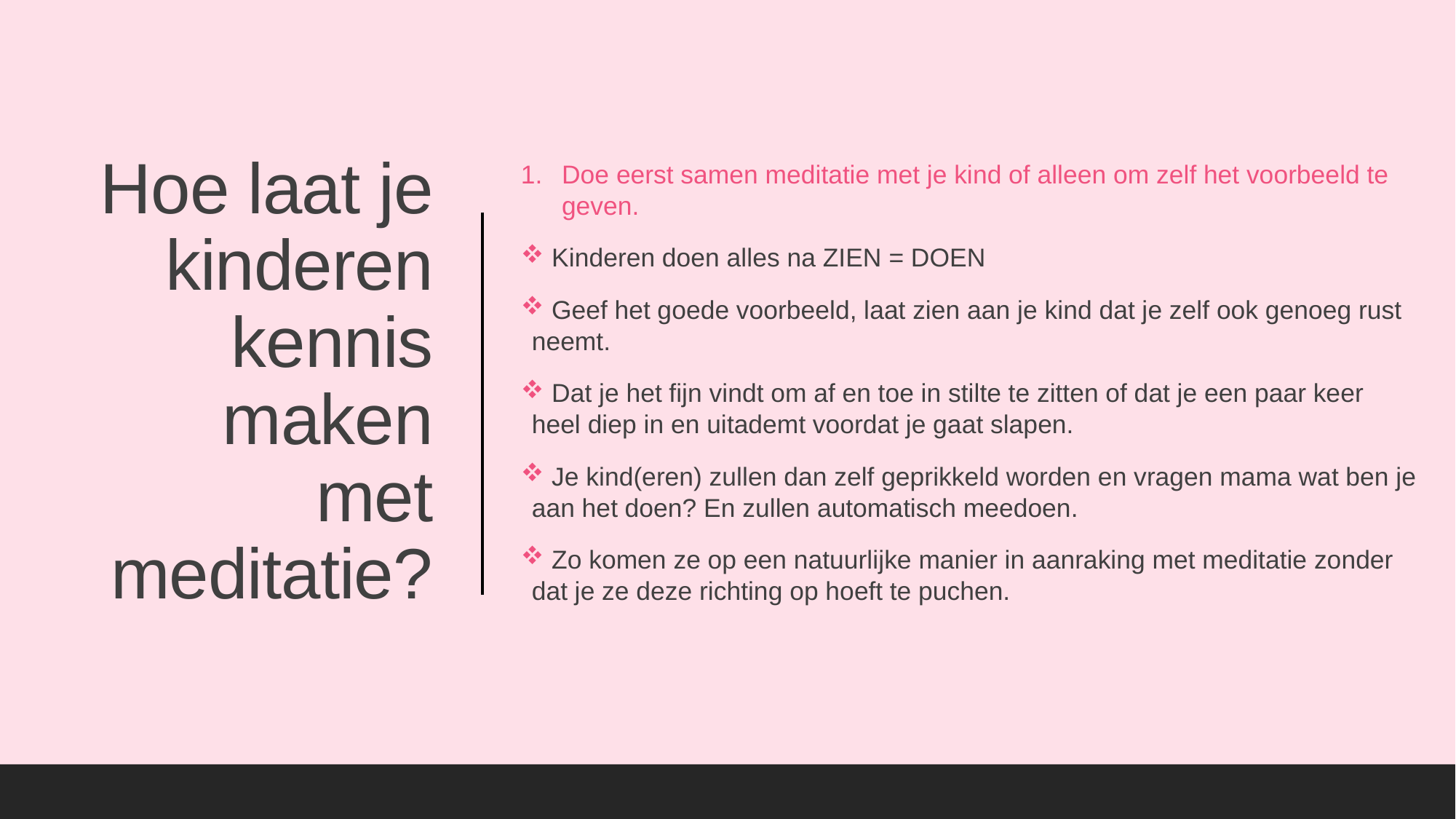

Doe eerst samen meditatie met je kind of alleen om zelf het voorbeeld te geven.
 Kinderen doen alles na ZIEN = DOEN
 Geef het goede voorbeeld, laat zien aan je kind dat je zelf ook genoeg rust neemt.
 Dat je het fijn vindt om af en toe in stilte te zitten of dat je een paar keer heel diep in en uitademt voordat je gaat slapen.
 Je kind(eren) zullen dan zelf geprikkeld worden en vragen mama wat ben je aan het doen? En zullen automatisch meedoen.
 Zo komen ze op een natuurlijke manier in aanraking met meditatie zonder dat je ze deze richting op hoeft te puchen.
# Hoe laat je kinderen kennis maken met meditatie?